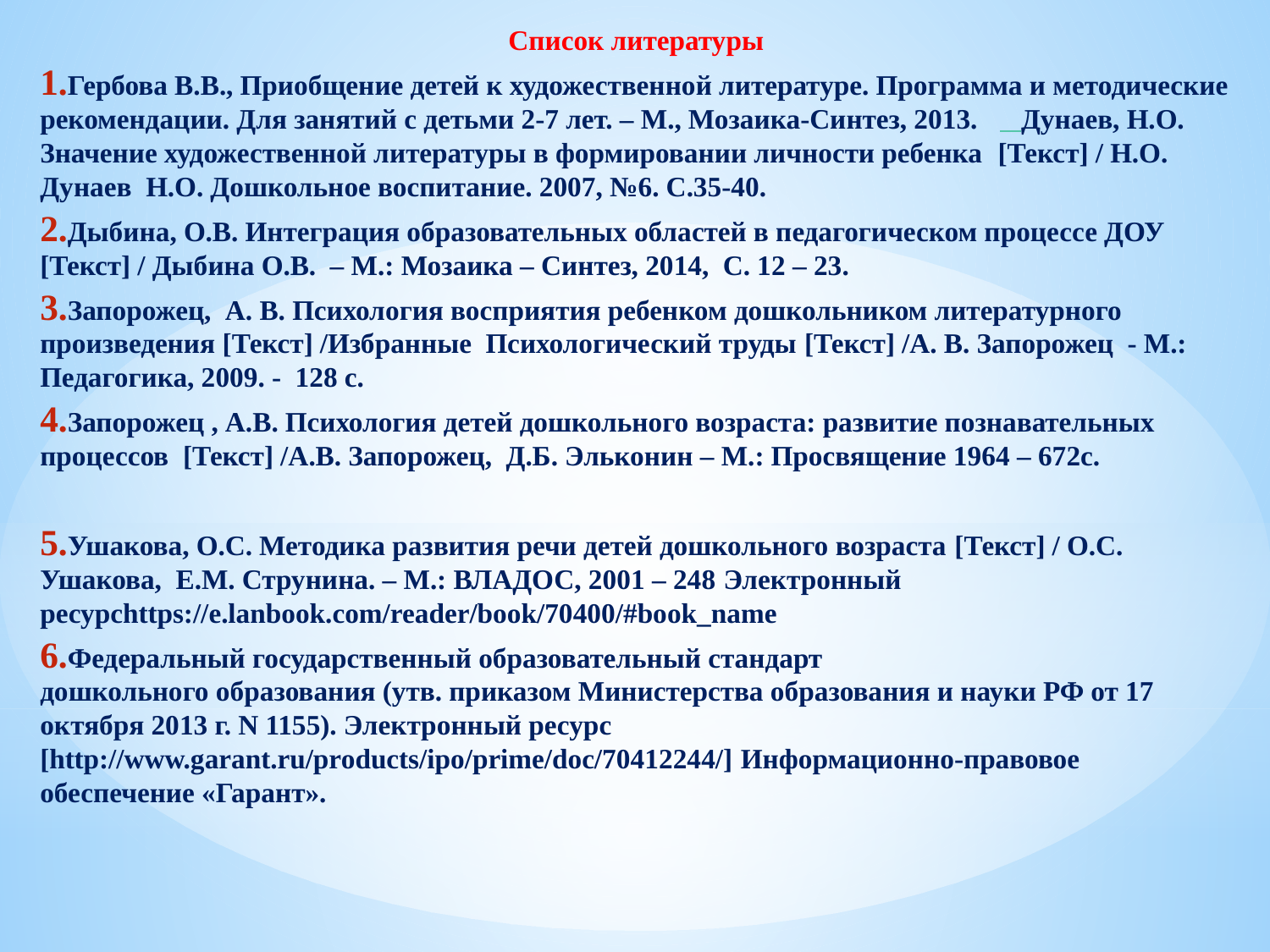

Список литературы
Гербова В.В., Приобщение детей к художественной литературе. Программа и методические рекомендации. Для занятий с детьми 2-7 лет. – М., Мозаика-Синтез, 2013.     Дунаев, Н.О. Значение художественной литературы в формировании личности ребенка  [Текст] / Н.О. Дунаев  Н.О. Дошкольное воспитание. 2007, №6. С.35-40.
Дыбина, О.В. Интеграция образовательных областей в педагогическом процессе ДОУ [Текст] / Дыбина О.В.  – М.: Мозаика – Синтез, 2014,  С. 12 – 23.
Запорожец,  А. В. Психология восприятия ребенком дошкольником литературного произведения [Текст] /Избранные  Психологический труды [Текст] /А. В. Запорожец  - М.: Педагогика, 2009. -  128 с.
Запорожец , А.В. Психология детей дошкольного возраста: развитие познавательных процессов  [Текст] /А.В. Запорожец,  Д.Б. Эльконин – М.: Просвящение 1964 – 672с.

Ушакова, О.С. Методика развития речи детей дошкольного возраста [Текст] / О.С. Ушакова,  Е.М. Струнина. – М.: ВЛАДОС, 2001 – 248 Электронный ресурсhttps://e.lanbook.com/reader/book/70400/#book_name
Федеральный государственный образовательный стандарт
дошкольного образования (утв. приказом Министерства образования и науки РФ от 17 октября 2013 г. N 1155). Электронный ресурс [http://www.garant.ru/products/ipo/prime/doc/70412244/] Информационно-правовое обеспечение «Гарант».